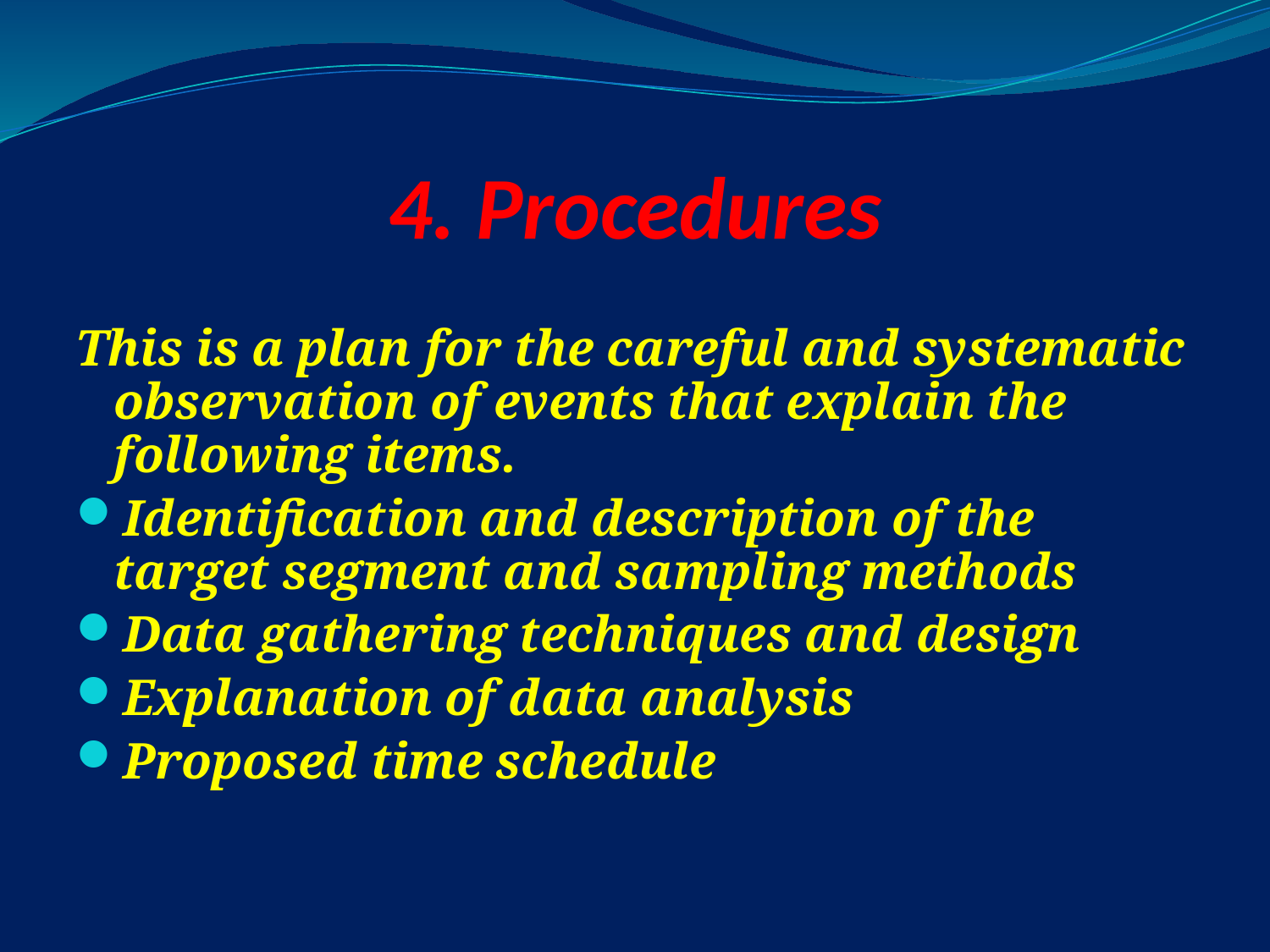

# 4. Procedures
This is a plan for the careful and systematic observation of events that explain the following items.
Identification and description of the target segment and sampling methods
Data gathering techniques and design
Explanation of data analysis
Proposed time schedule